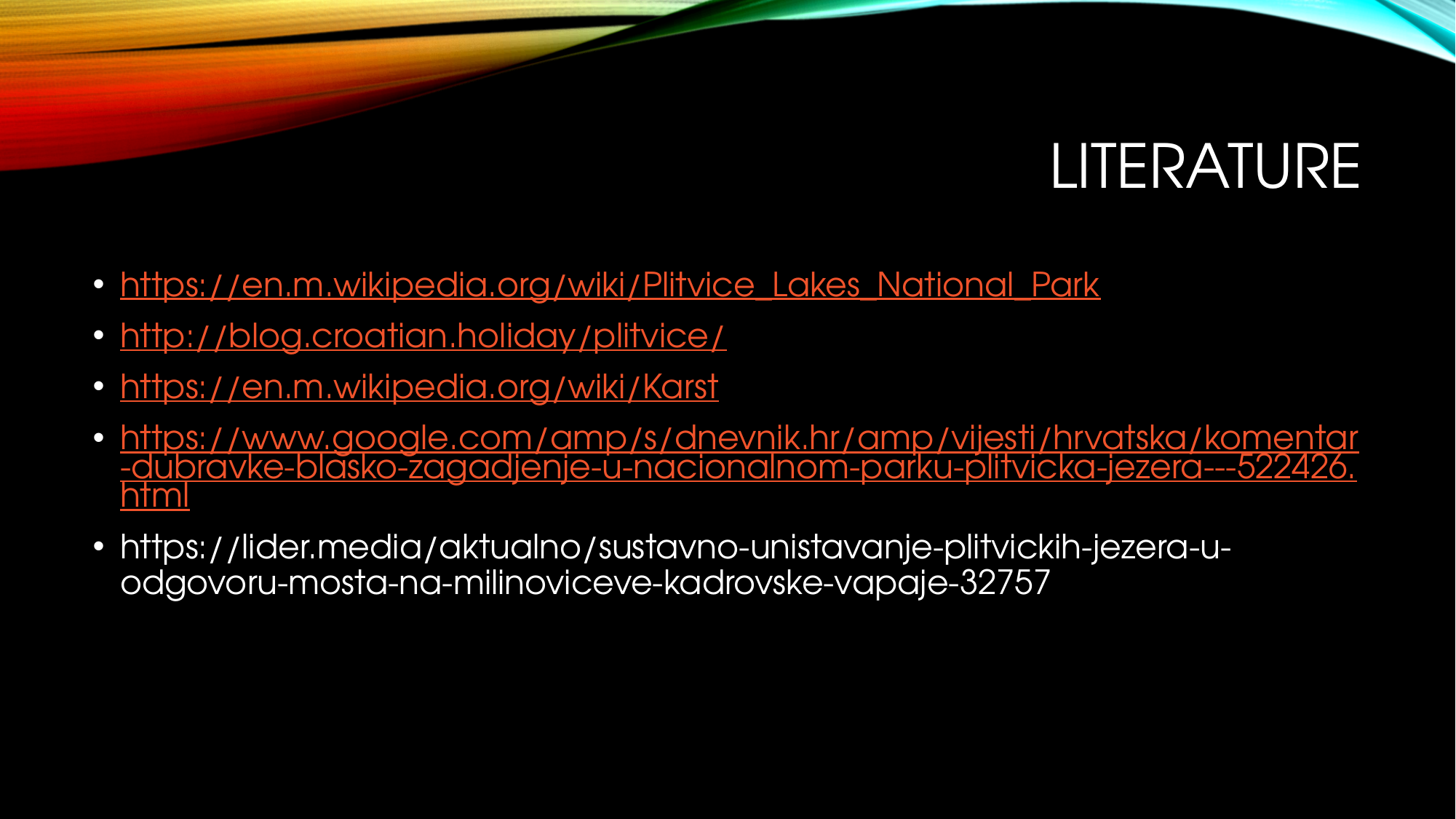

# LITERATURE
https://en.m.wikipedia.org/wiki/Plitvice_Lakes_National_Park
http://blog.croatian.holiday/plitvice/
https://en.m.wikipedia.org/wiki/Karst
https://www.google.com/amp/s/dnevnik.hr/amp/vijesti/hrvatska/komentar-dubravke-blasko-zagadjenje-u-nacionalnom-parku-plitvicka-jezera---522426.html
https://lider.media/aktualno/sustavno-unistavanje-plitvickih-jezera-u-odgovoru-mosta-na-milinoviceve-kadrovske-vapaje-32757